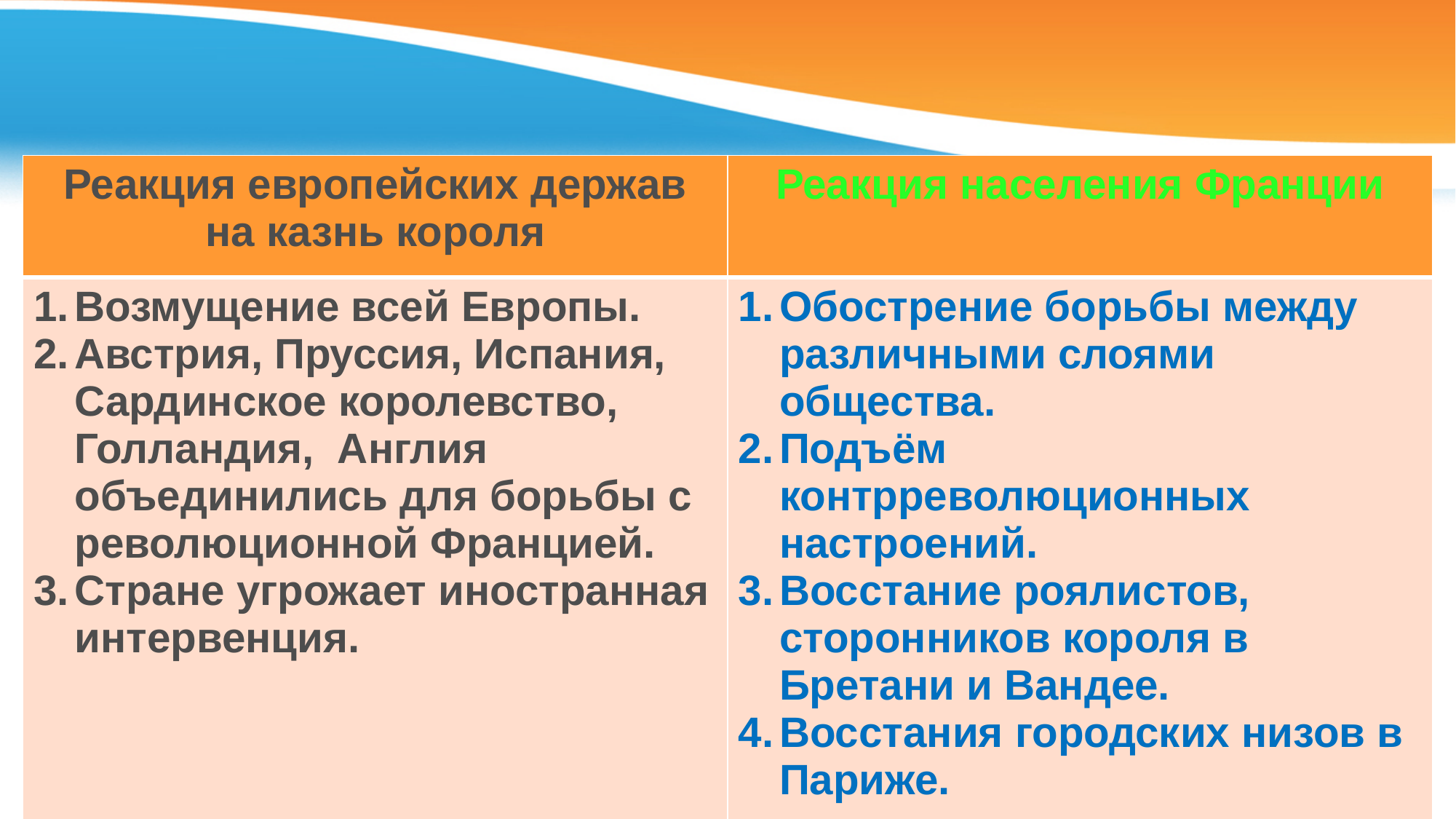

| Реакция европейских держав на казнь короля | Реакция населения Франции |
| --- | --- |
| Возмущение всей Европы. Австрия, Пруссия, Испания, Сардинское королевство, Голландия, Англия объединились для борьбы с революционной Францией. Стране угрожает иностранная интервенция. | Обострение борьбы между различными слоями общества. Подъём контрреволюционных настроений. Восстание роялистов, сторонников короля в Бретани и Вандее. Восстания городских низов в Париже. |